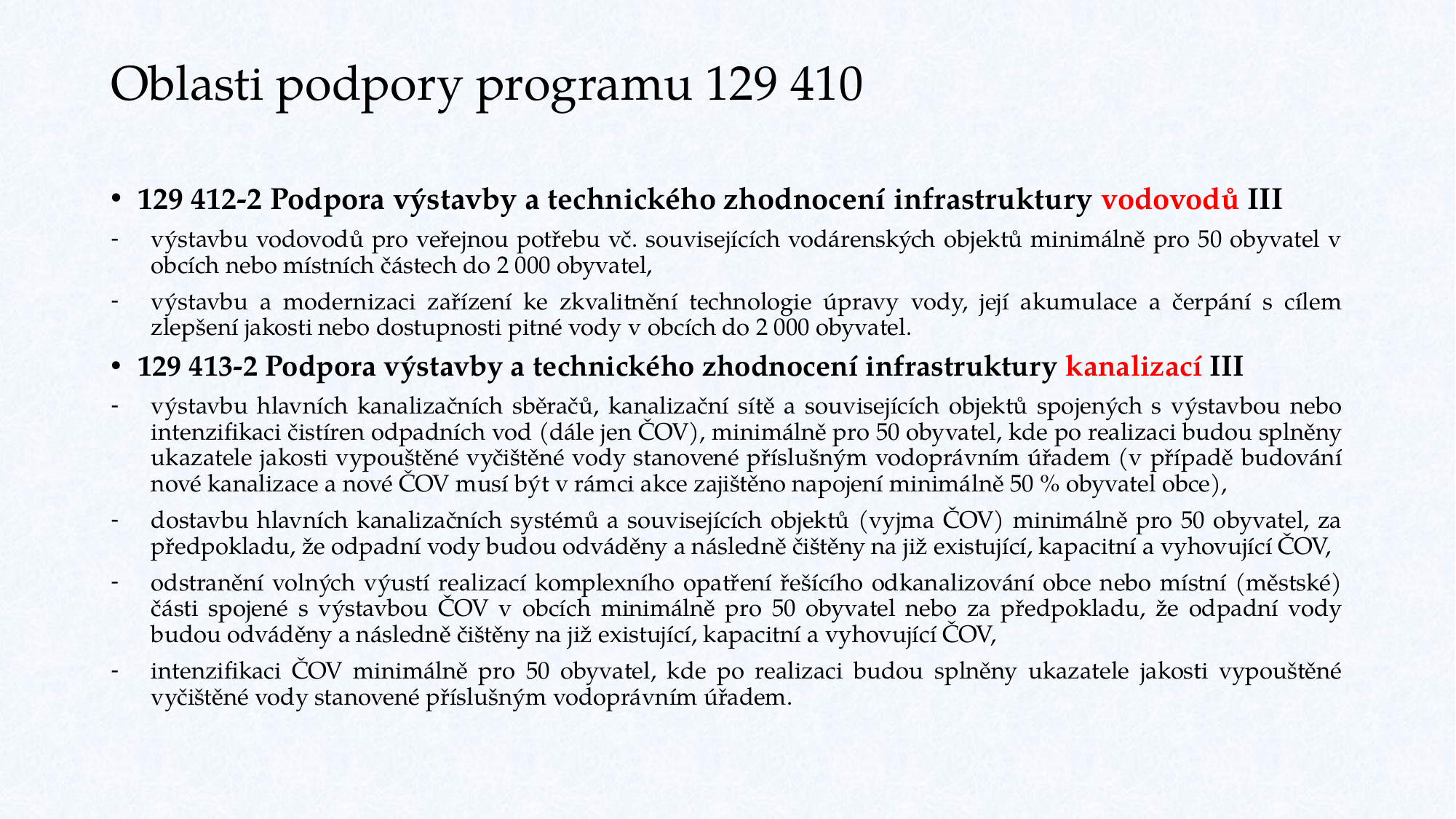

# Oblasti podpory programu 129 410
129 412-2 Podpora výstavby a technického zhodnocení infrastruktury vodovodů III
výstavbu vodovodů pro veřejnou potřebu vč. souvisejících vodárenských objektů minimálně pro 50 obyvatel v obcích nebo místních částech do 2 000 obyvatel,
výstavbu a modernizaci zařízení ke zkvalitnění technologie úpravy vody, její akumulace a čerpání s cílem zlepšení jakosti nebo dostupnosti pitné vody v obcích do 2 000 obyvatel.
129 413-2 Podpora výstavby a technického zhodnocení infrastruktury kanalizací III
výstavbu hlavních kanalizačních sběračů, kanalizační sítě a souvisejících objektů spojených s výstavbou nebo intenzifikaci čistíren odpadních vod (dále jen ČOV), minimálně pro 50 obyvatel, kde po realizaci budou splněny ukazatele jakosti vypouštěné vyčištěné vody stanovené příslušným vodoprávním úřadem (v případě budování nové kanalizace a nové ČOV musí být v rámci akce zajištěno napojení minimálně 50 % obyvatel obce),
dostavbu hlavních kanalizačních systémů a souvisejících objektů (vyjma ČOV) minimálně pro 50 obyvatel, za předpokladu, že odpadní vody budou odváděny a následně čištěny na již existující, kapacitní a vyhovující ČOV,
odstranění volných výustí realizací komplexního opatření řešícího odkanalizování obce nebo místní (městské) části spojené s výstavbou ČOV v obcích minimálně pro 50 obyvatel nebo za předpokladu, že odpadní vody budou odváděny a následně čištěny na již existující, kapacitní a vyhovující ČOV,
intenzifikaci ČOV minimálně pro 50 obyvatel, kde po realizaci budou splněny ukazatele jakosti vypouštěné vyčištěné vody stanovené příslušným vodoprávním úřadem.